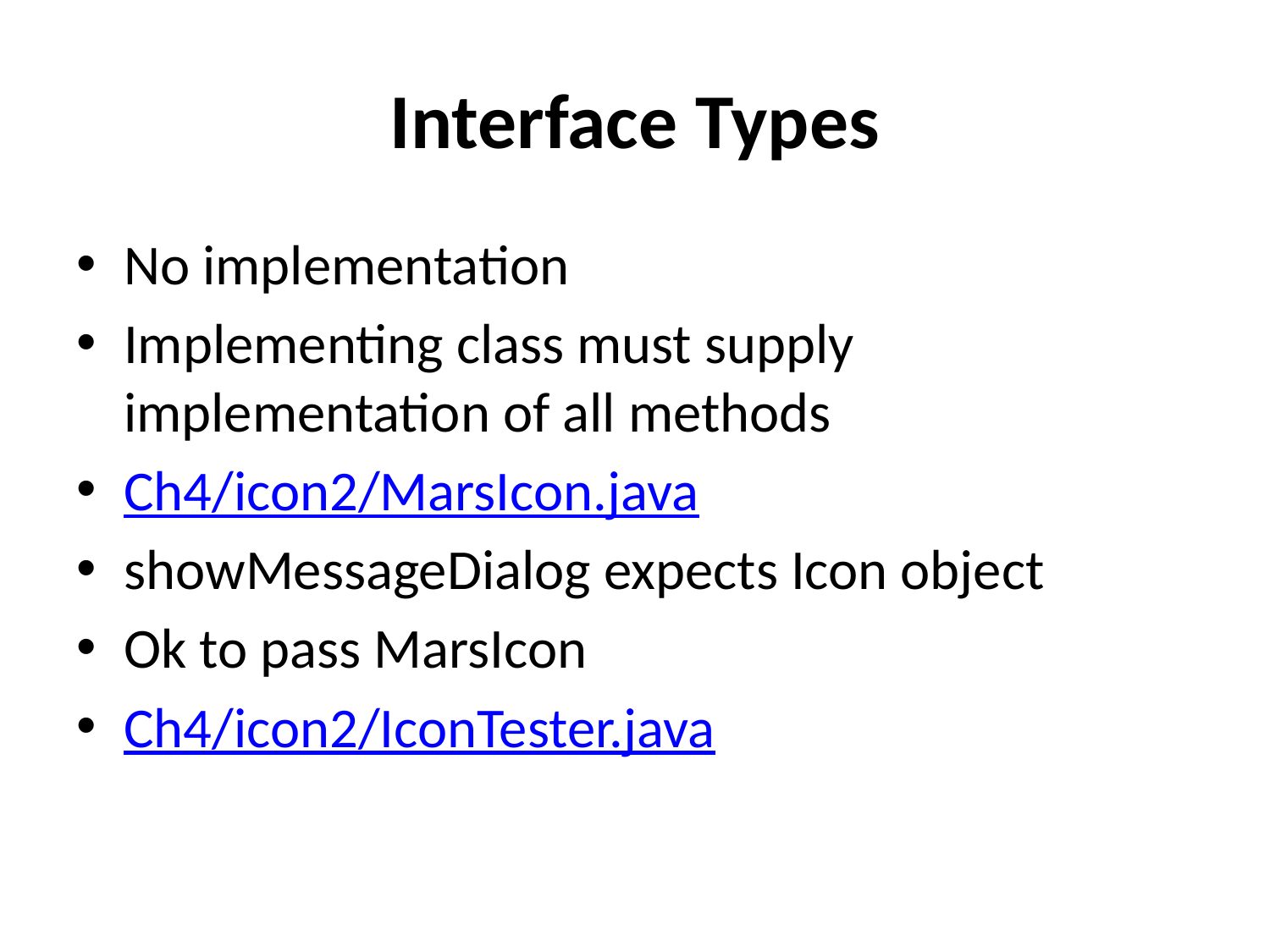

# Interface Types
No implementation
Implementing class must supply implementation of all methods
Ch4/icon2/MarsIcon.java
showMessageDialog expects Icon object
Ok to pass MarsIcon
Ch4/icon2/IconTester.java